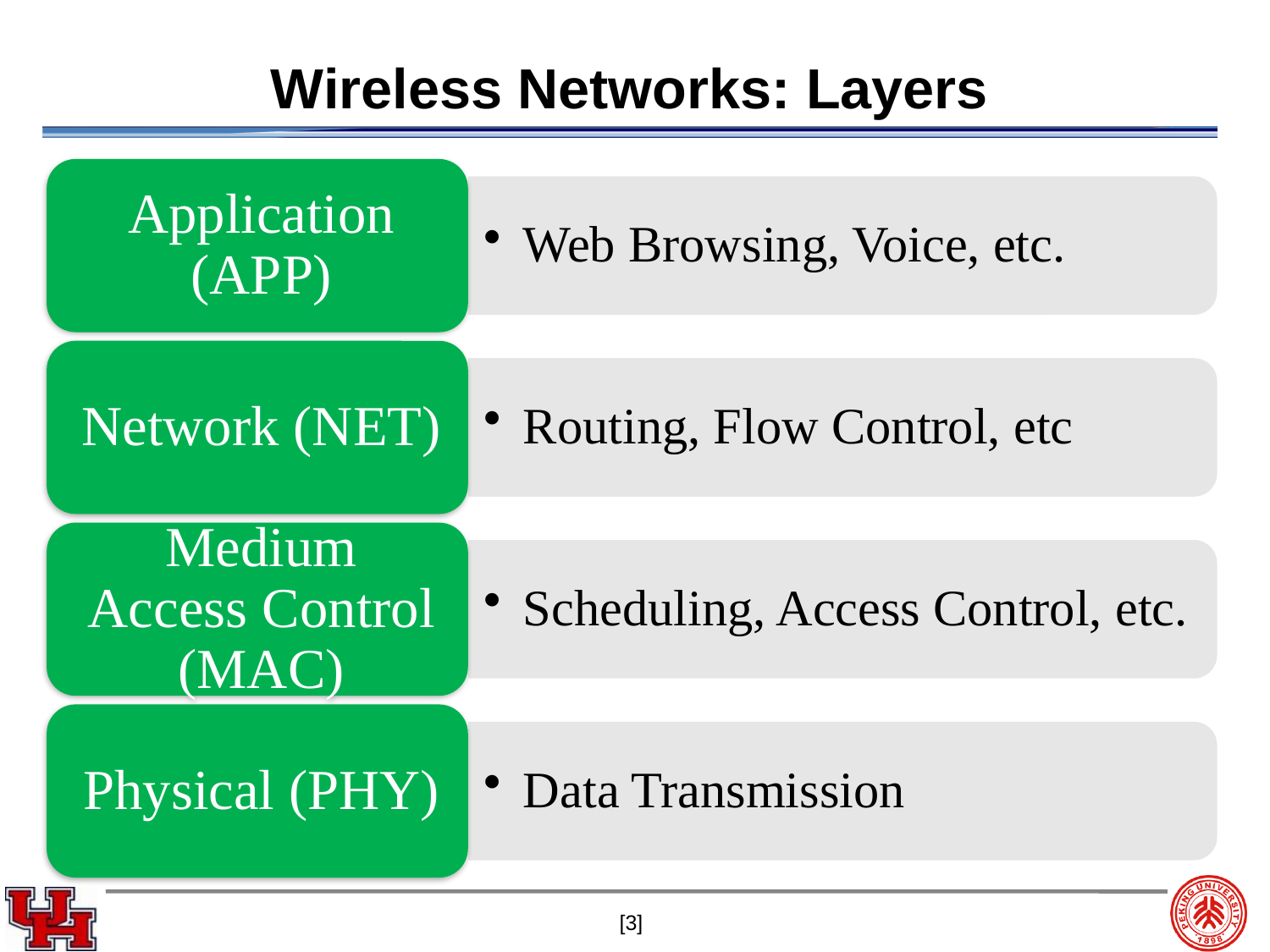

# Wireless Networks: Layers
Web Browsing, Voice, etc.
Application (APP)
Routing, Flow Control, etc
Network (NET)
Scheduling, Access Control, etc.
Medium Access Control (MAC)
Data Transmission
Physical (PHY)
[3]